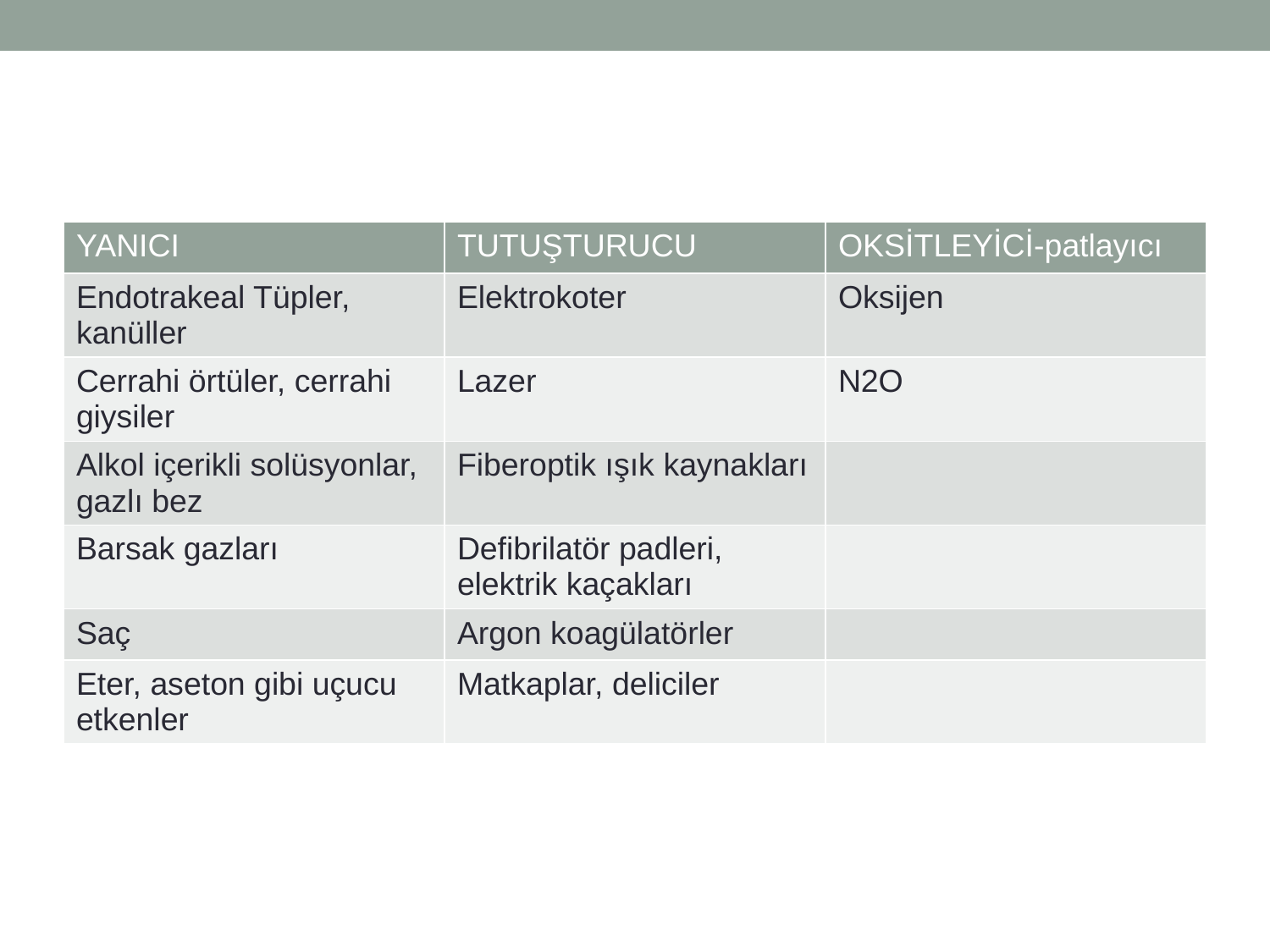

#
| YANICI | TUTUŞTURUCU | OKSİTLEYİCİ-patlayıcı |
| --- | --- | --- |
| Endotrakeal Tüpler, kanüller | Elektrokoter | Oksijen |
| Cerrahi örtüler, cerrahi giysiler | Lazer | N2O |
| Alkol içerikli solüsyonlar, gazlı bez | Fiberoptik ışık kaynakları |  |
| Barsak gazları | Defibrilatör padleri, elektrik kaçakları |  |
| Saç | Argon koagülatörler |  |
| Eter, aseton gibi uçucu etkenler | Matkaplar, deliciler |  |